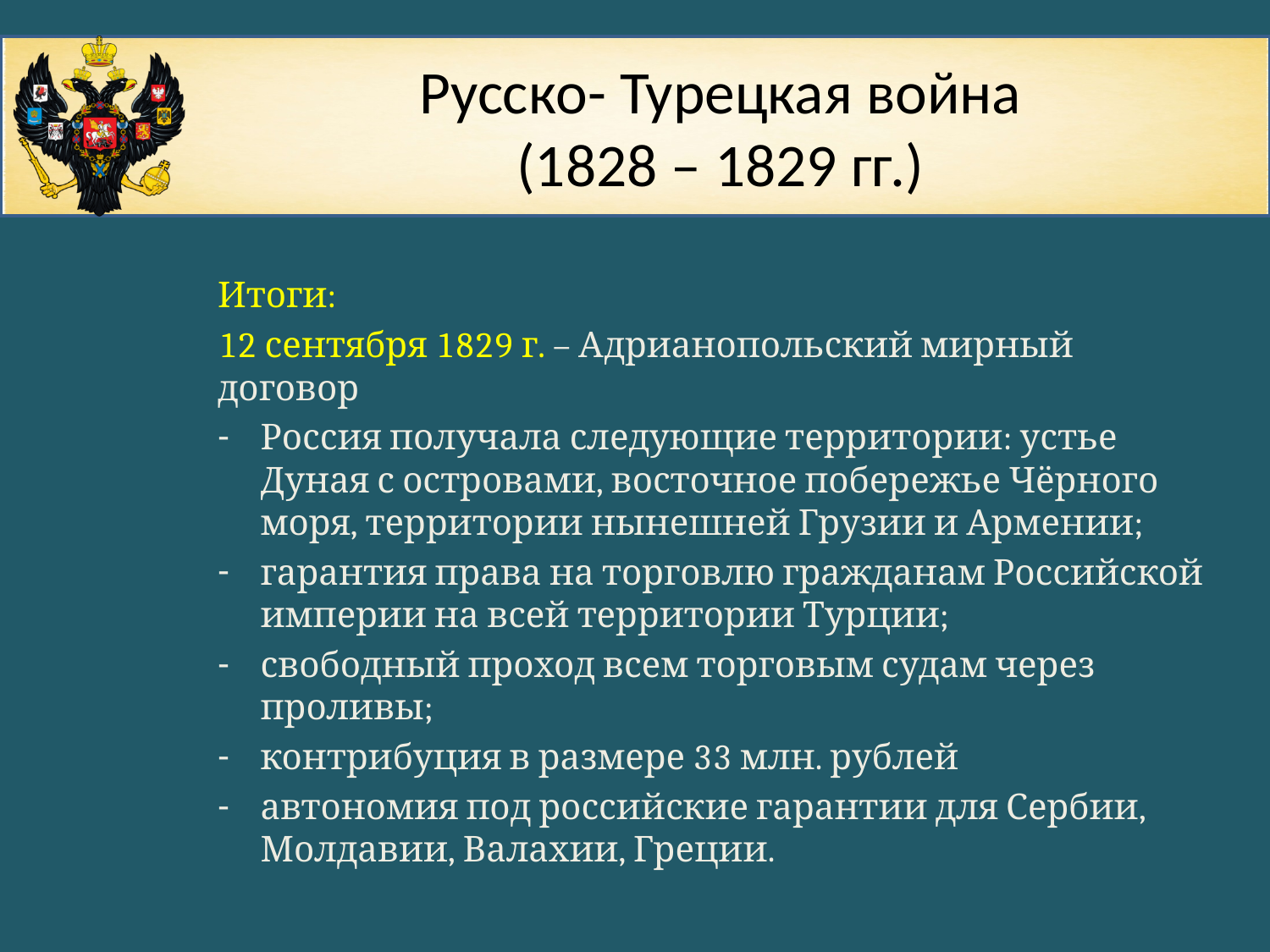

# Русско- Турецкая война (1828 – 1829 гг.)
Итоги:
12 сентября 1829 г. – Адрианопольский мирный договор
Россия получала следующие территории: устье Дуная с островами, восточное побережье Чёрного моря, территории нынешней Грузии и Армении;
гарантия права на торговлю гражданам Российской империи на всей территории Турции;
свободный проход всем торговым судам через проливы;
контрибуция в размере 33 млн. рублей
автономия под российские гарантии для Сербии, Молдавии, Валахии, Греции.